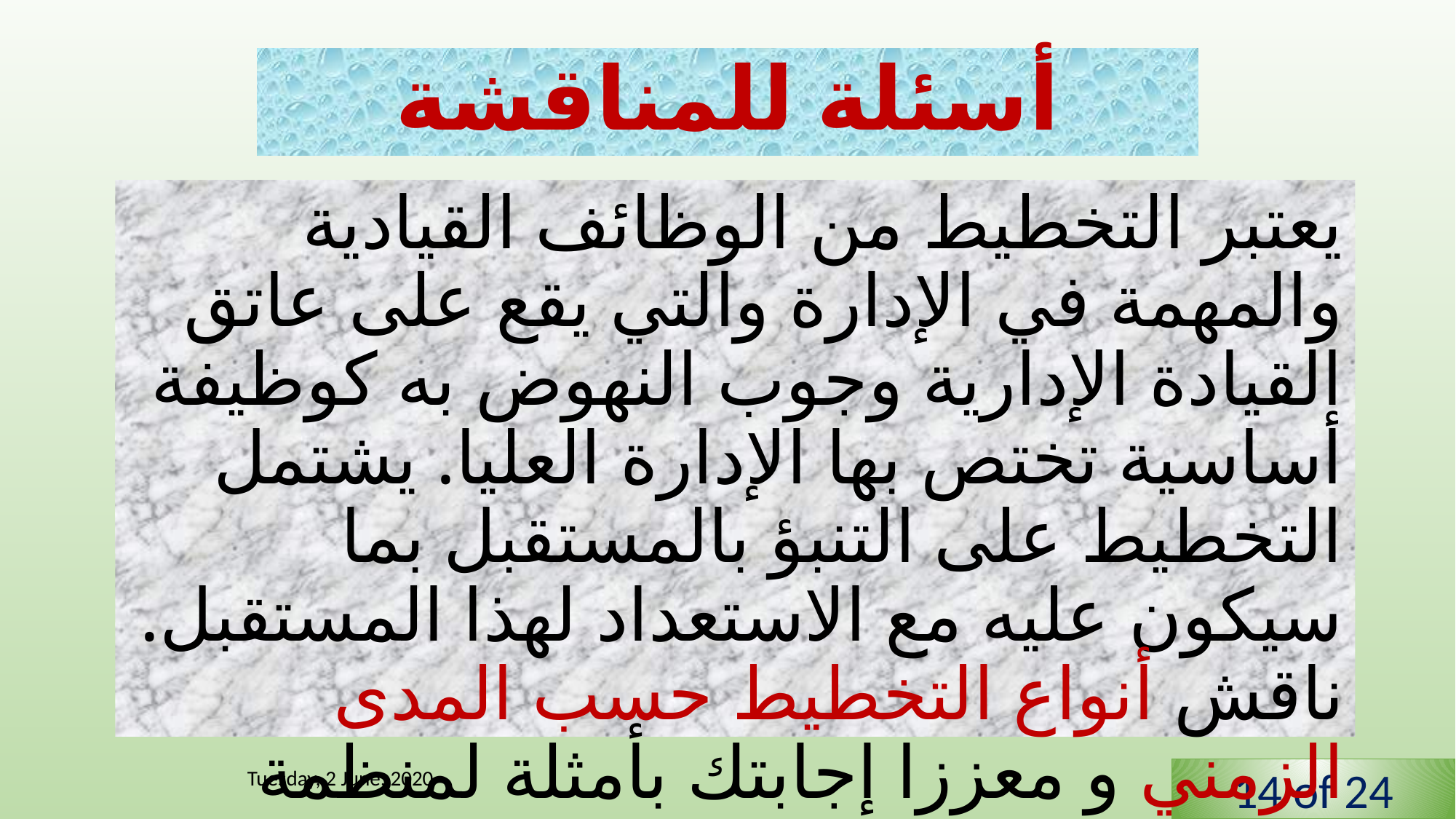

# أسئلة للمناقشة
يعتبر التخطيط من الوظائف القيادية والمهمة في الإدارة والتي يقع على عاتق القيادة الإدارية وجوب النهوض به كوظيفة أساسية تختص بها الإدارة العليا. يشتمل التخطيط على التنبؤ بالمستقبل بما سيكون عليه مع الاستعداد لهذا المستقبل. ناقش أنواع التخطيط حسب المدى الزمني و معززا إجابتك بأمثلة لمنظمة تعمل في اسواق الامارات العربية المتحدة.
Tuesday, 2 June, 2020